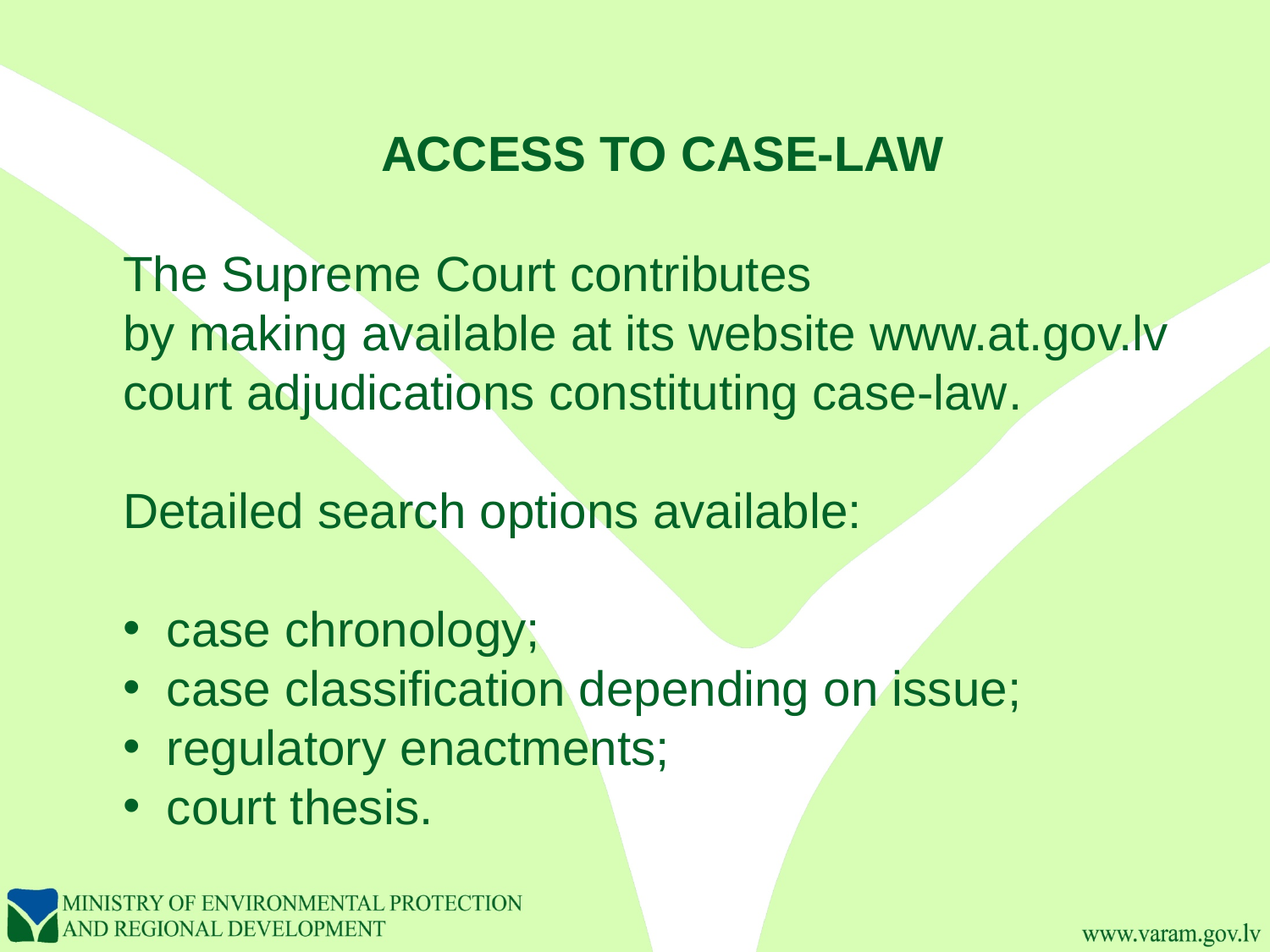

ACCESS TO CASE-LAW
The Supreme Court contributes
by making available at its website www.at.gov.lv
court adjudications constituting case-law.

Detailed search options available:

 case chronology;
 case classification depending on issue;
 regulatory enactments;
 court thesis.